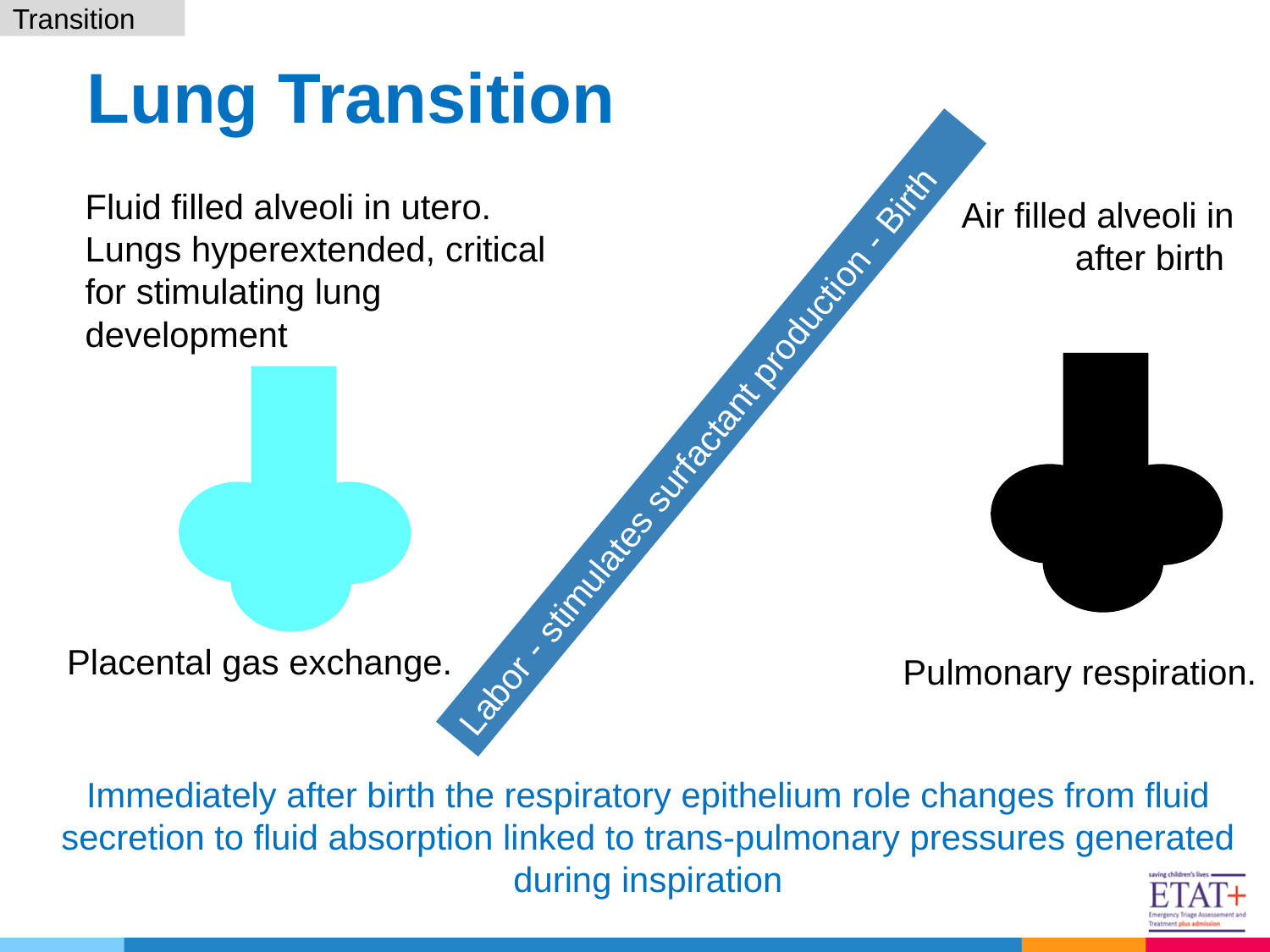

Transition
# Lung Transition

Fluid filled alveoli in utero.
Lungs hyperextended, critical for stimulating lung development

Placental gas exchange.
Air filled alveoli in after birth

Pulmonary respiration.
Labor - stimulates surfactant production - Birth
Immediately after birth the respiratory epithelium role changes from fluid secretion to fluid absorption linked to trans-pulmonary pressures generated during inspiration